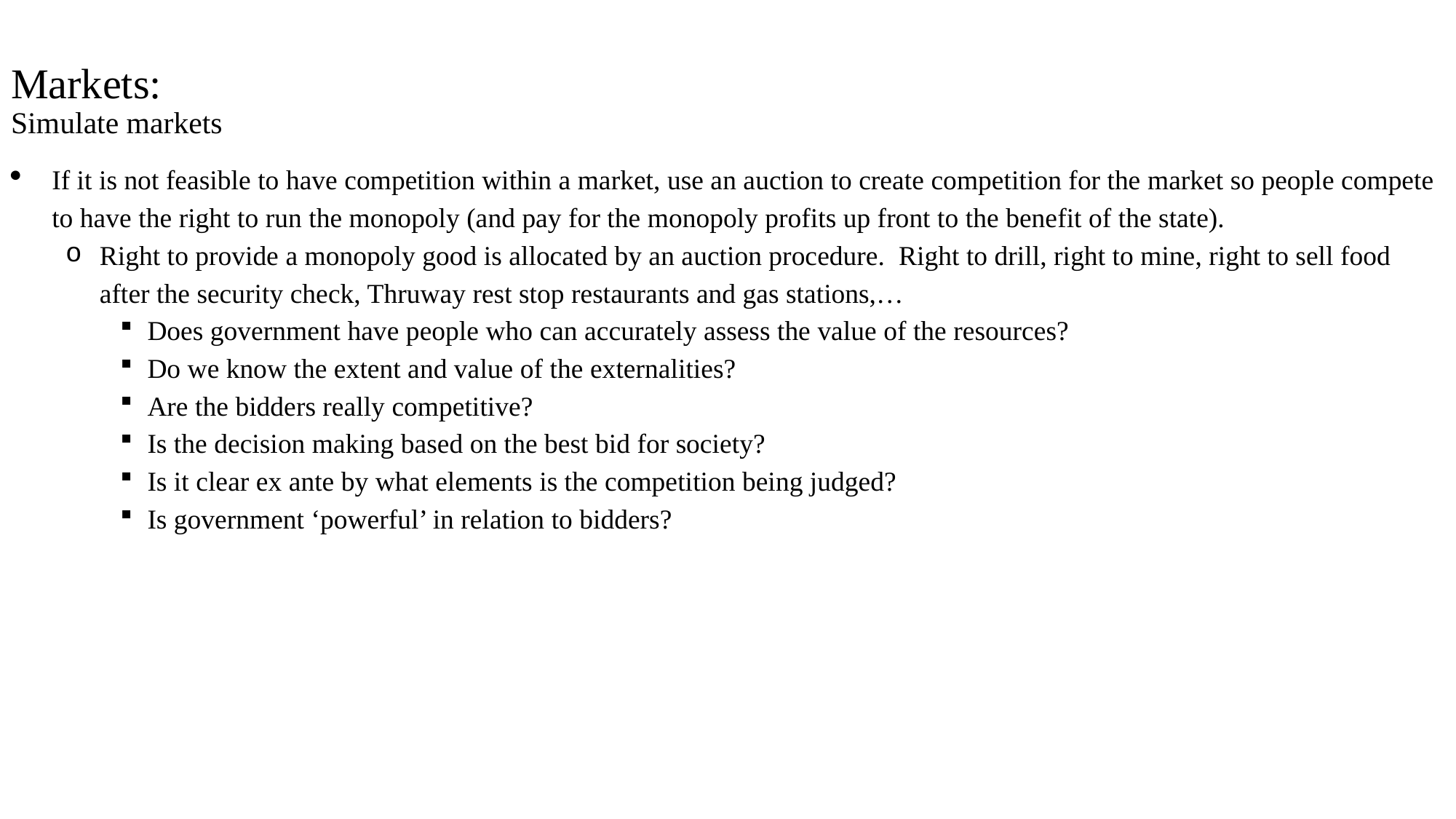

# Markets: Simulate markets
If it is not feasible to have competition within a market, use an auction to create competition for the market so people compete to have the right to run the monopoly (and pay for the monopoly profits up front to the benefit of the state).
Right to provide a monopoly good is allocated by an auction procedure.  Right to drill, right to mine, right to sell food after the security check, Thruway rest stop restaurants and gas stations,…
Does government have people who can accurately assess the value of the resources?
Do we know the extent and value of the externalities?
Are the bidders really competitive?
Is the decision making based on the best bid for society?
Is it clear ex ante by what elements is the competition being judged?
Is government ‘powerful’ in relation to bidders?